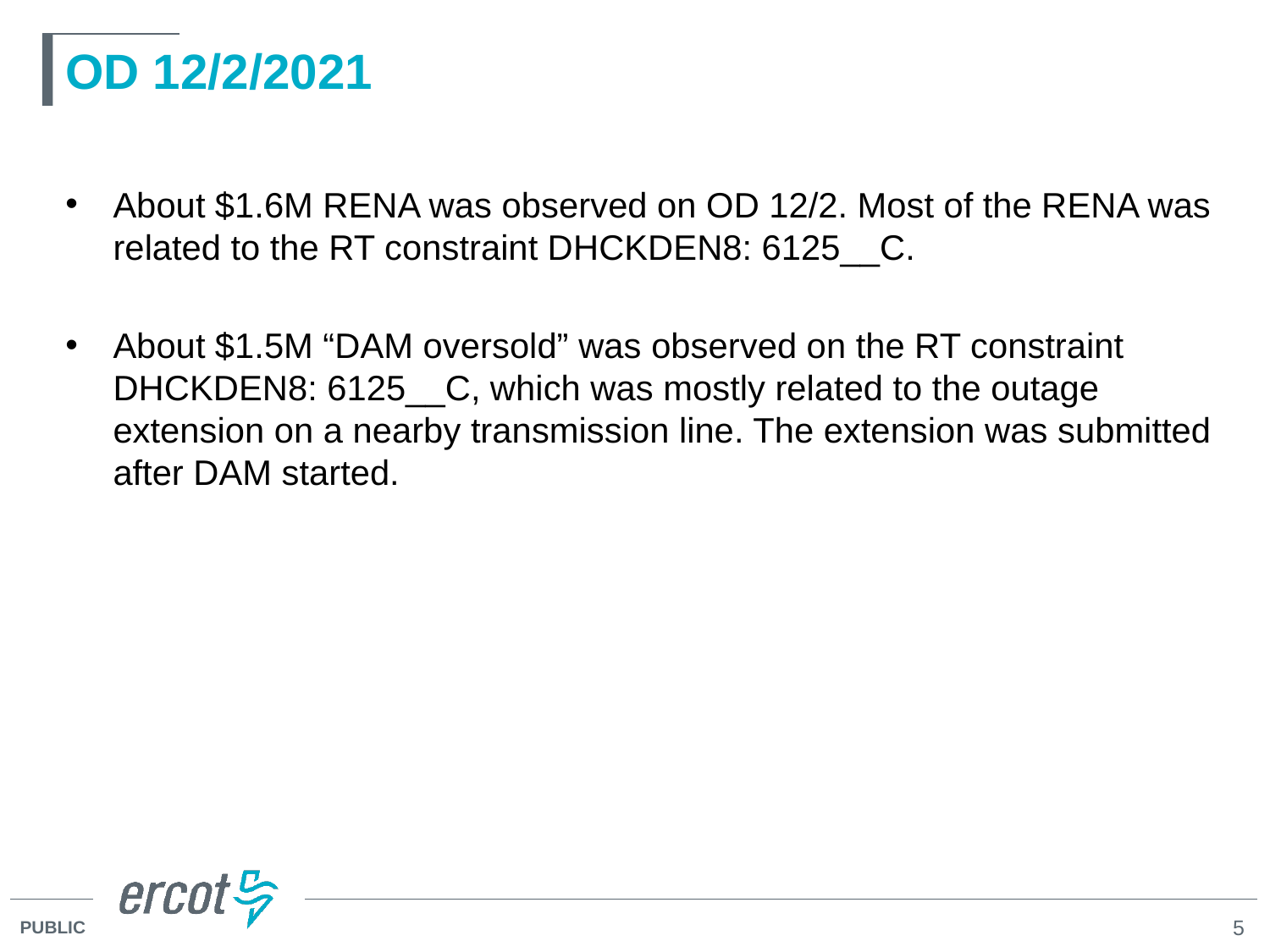

# OD 12/2/2021
About $1.6M RENA was observed on OD 12/2. Most of the RENA was related to the RT constraint DHCKDEN8: 6125__C.

About $1.5M “DAM oversold” was observed on the RT constraint DHCKDEN8: 6125__C, which was mostly related to the outage extension on a nearby transmission line. The extension was submitted after DAM started.